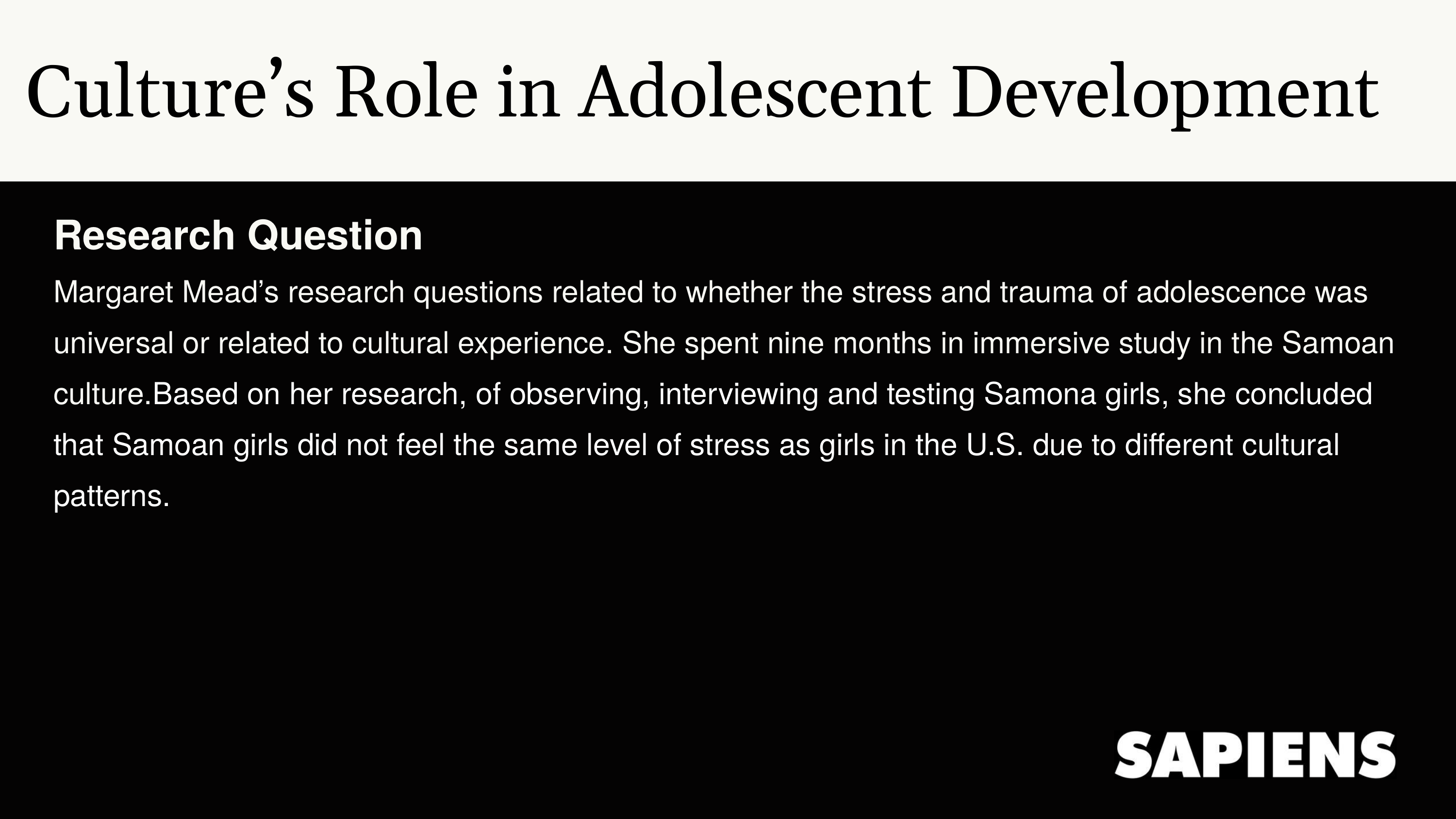

Culture’s Role in Adolescent Development
Research Question
Margaret Mead’s research questions related to whether the stress and trauma of adolescence was universal or related to cultural experience. She spent nine months in immersive study in the Samoan culture.Based on her research, of observing, interviewing and testing Samona girls, she concluded that Samoan girls did not feel the same level of stress as girls in the U.S. due to different cultural patterns.